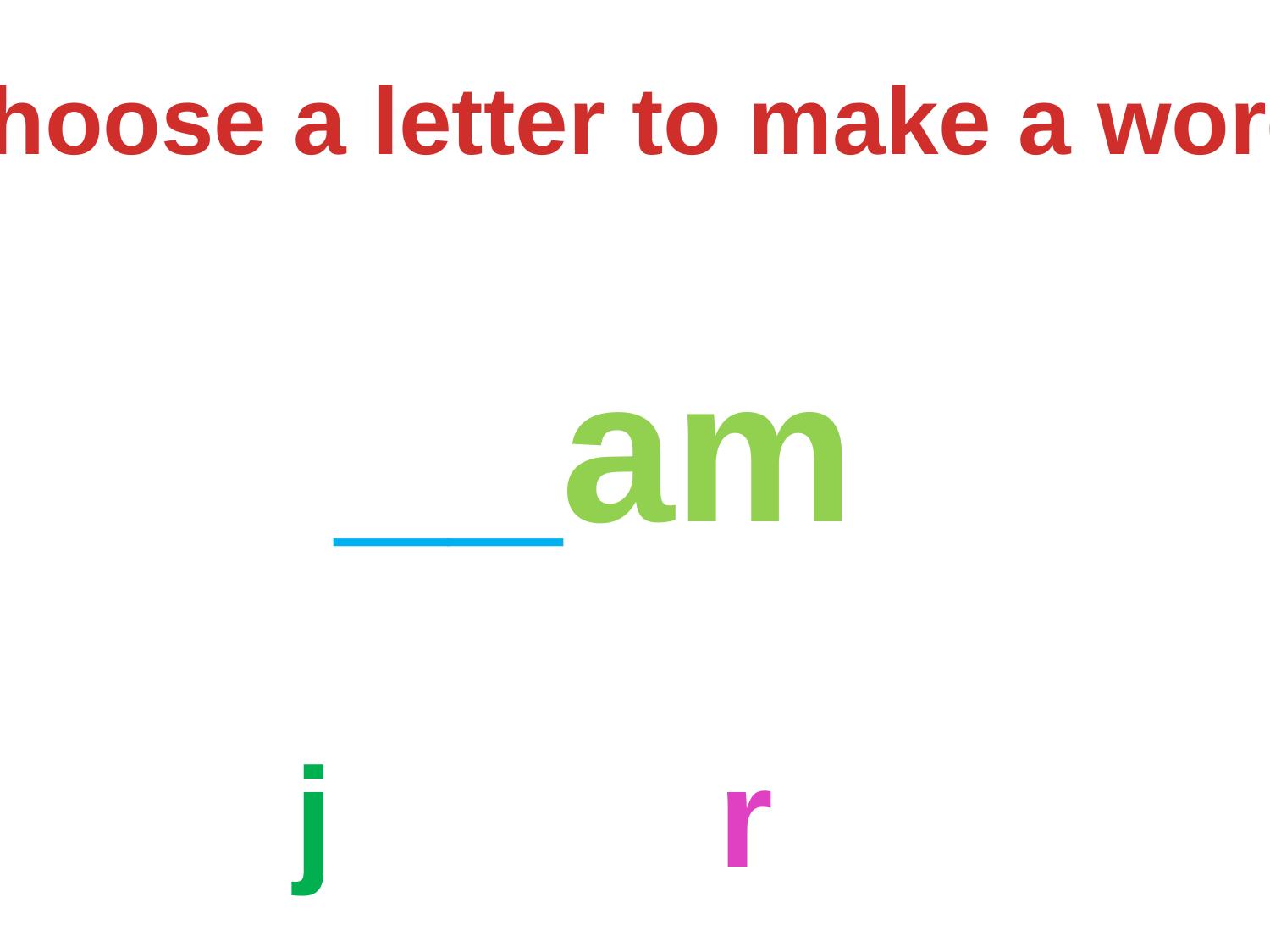

Choose a letter to make a word.
__am
j
r